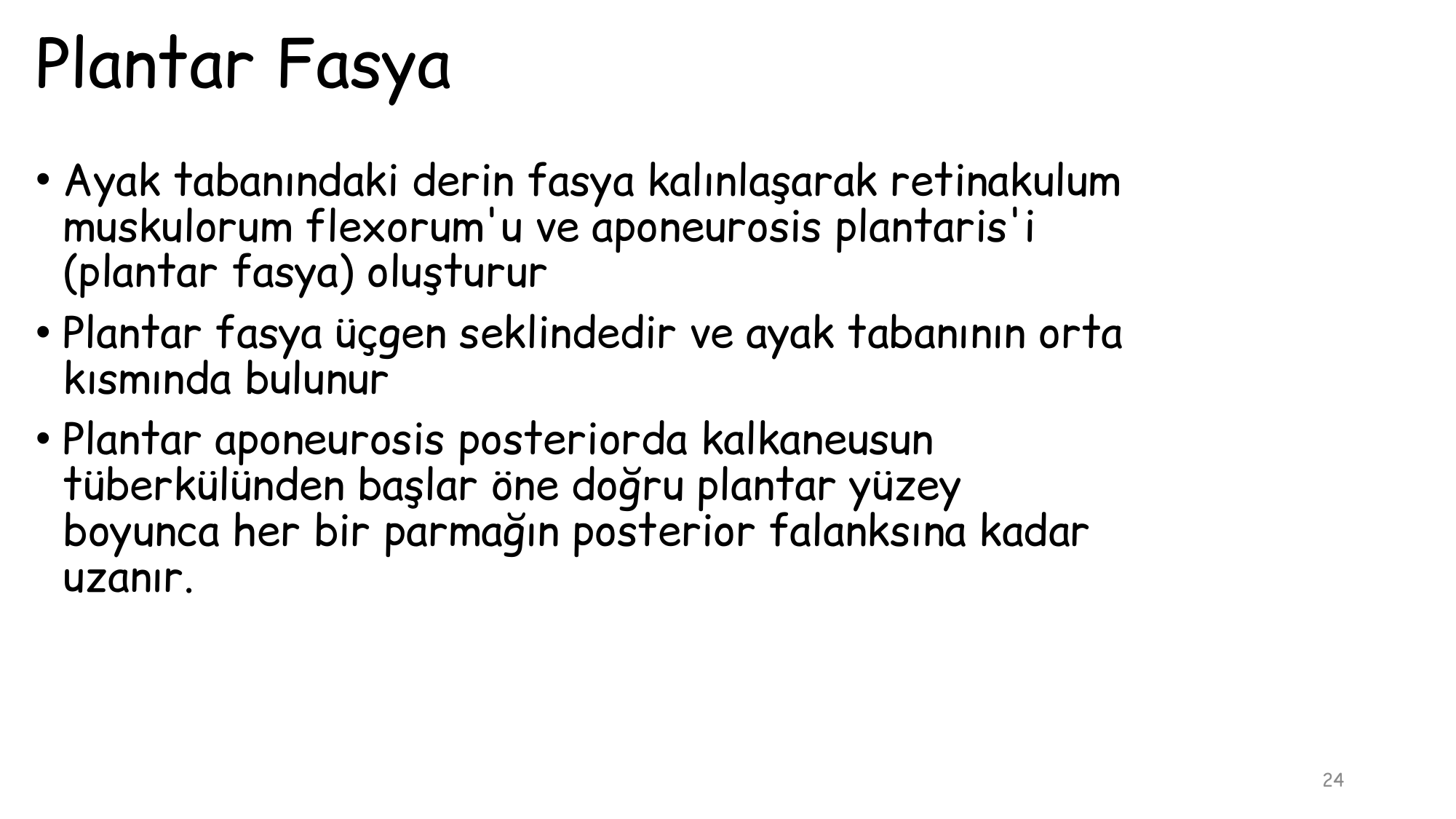

# Plantar Fasya
Ayak tabanındaki derin fasya kalınlaşarak retinakulum muskulorum flexorum'u ve apo­neurosis plantaris'i (plantar fasya) oluşturur
Plantar fasya üçgen seklindedir ve ayak tabanının orta kısmında bulunur
Plantar aponeurosis posteriorda kalkaneusun tüberkülünden başlar öne doğ­ru plantar yüzey boyunca her bir parmağın posterior falanksına kadar uzanır.

24